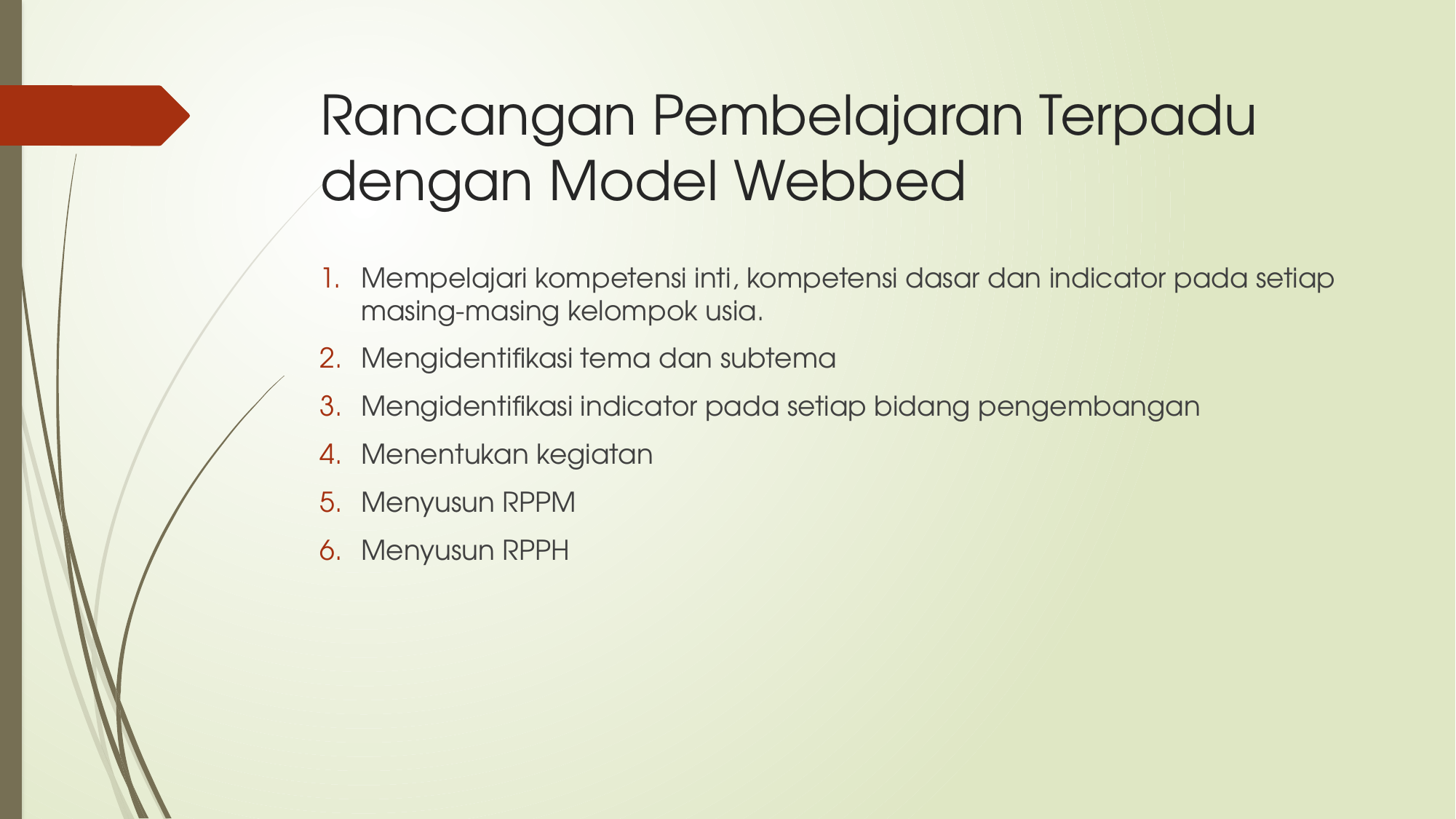

# Rancangan Pembelajaran Terpadu dengan Model Webbed
Mempelajari kompetensi inti, kompetensi dasar dan indicator pada setiap masing-masing kelompok usia.
Mengidentifikasi tema dan subtema
Mengidentifikasi indicator pada setiap bidang pengembangan
Menentukan kegiatan
Menyusun RPPM
Menyusun RPPH